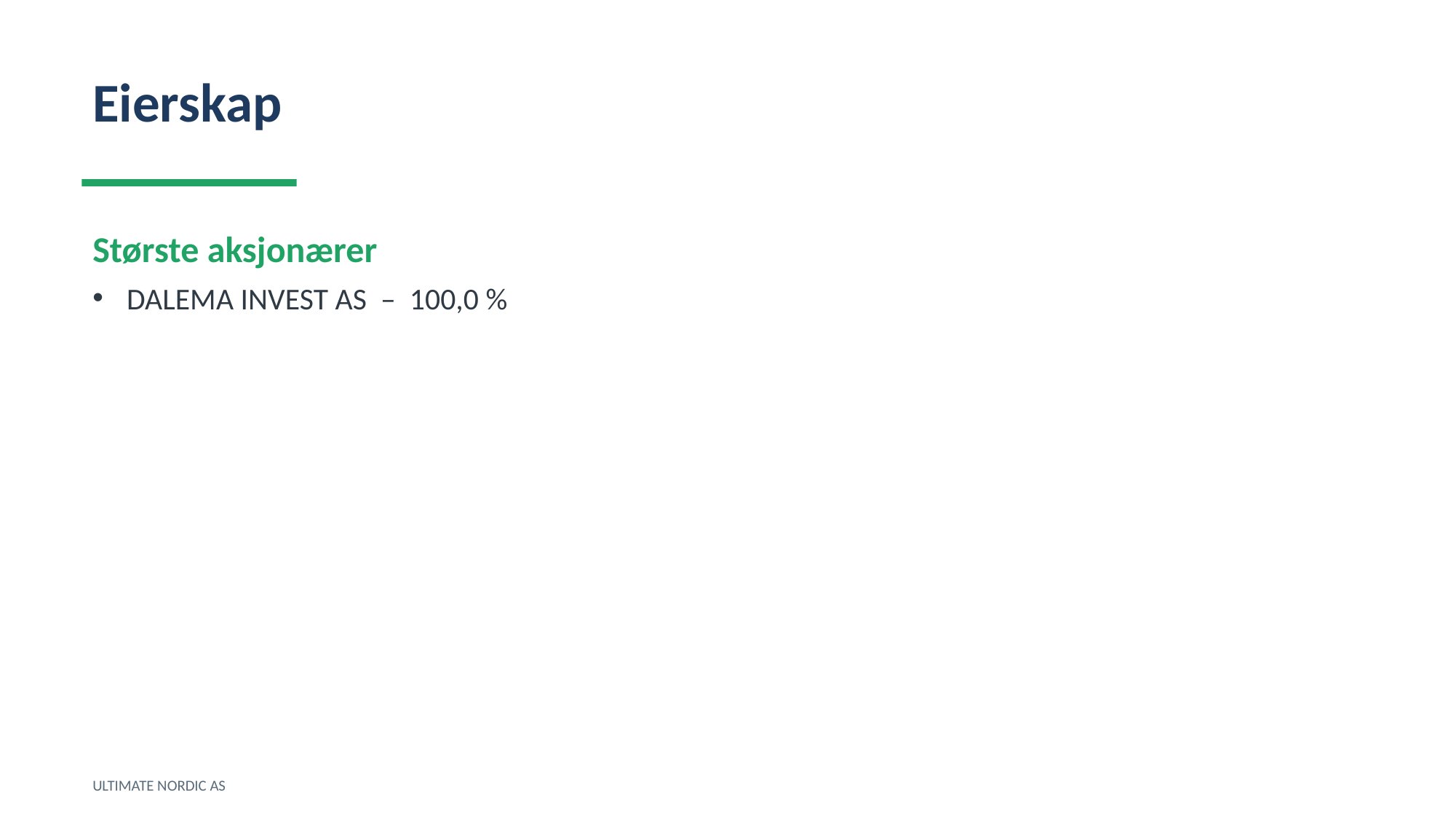

Eierskap

Største aksjonærer
DALEMA INVEST AS  –  100,0 %
ULTIMATE NORDIC AS